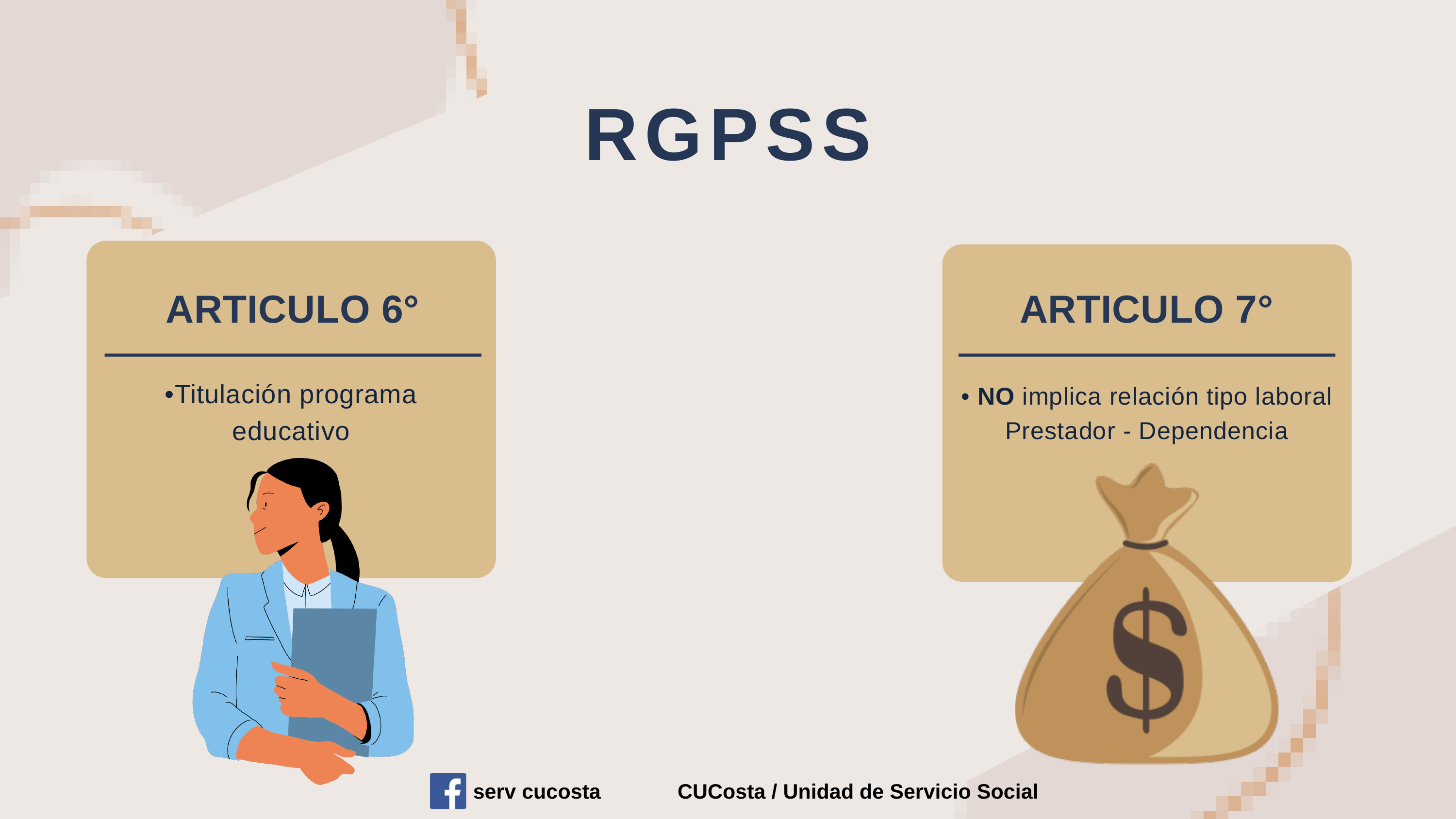

RGPSS

ARTICULO 6°

ARTICULO 7°

•Titulación programa educativo

• NO implica relación tipo laboral
Prestador - Dependencia

Objetivo 03

serv cucosta
CUCosta / Unidad de Servicio Social